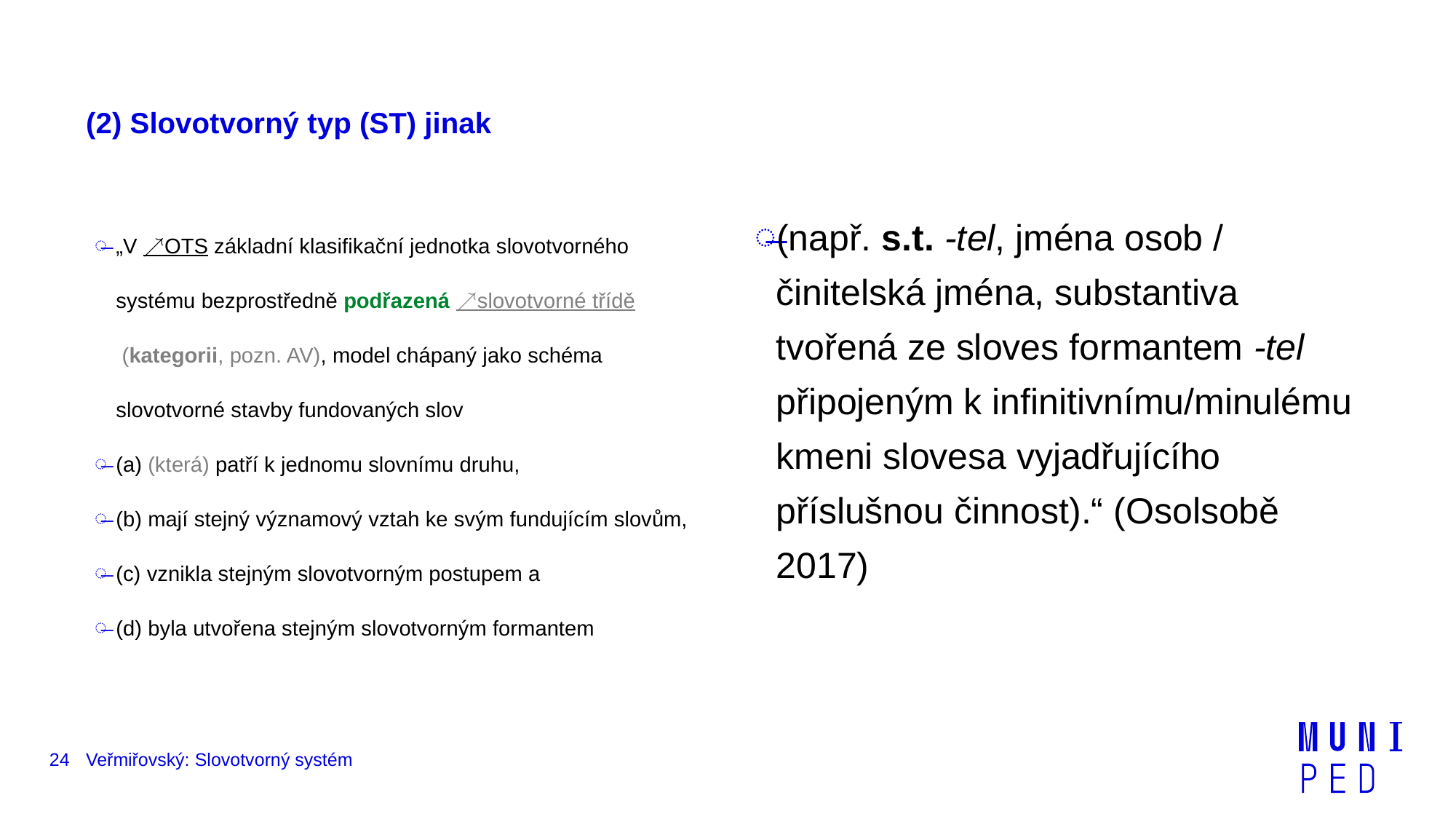

# (2) Slovotvorný typ (ST) jinak

„V ↗OTS základní klasifikační jednotka slovotvorného systému bezprostředně podřazená ↗slovotvorné třídě (kategorii, pozn. AV), model chápaný jako schéma slovotvorné stavby fundovaných slov
(a) (která) patří k jednomu slovnímu druhu,
(b) mají stejný významový vztah ke svým fundujícím slovům,
(c) vznikla stejným slovotvorným postupem a
(d) byla utvořena stejným slovotvorným formantem
(např. s.t. ‑tel, jména osob / činitelská jména, substantiva tvořená ze sloves formantem ‑tel připojeným k infinitivnímu/minulému kmeni slovesa vyjadřujícího příslušnou činnost).“ (Osolsobě 2017)

24
Veřmiřovský: Slovotvorný systém